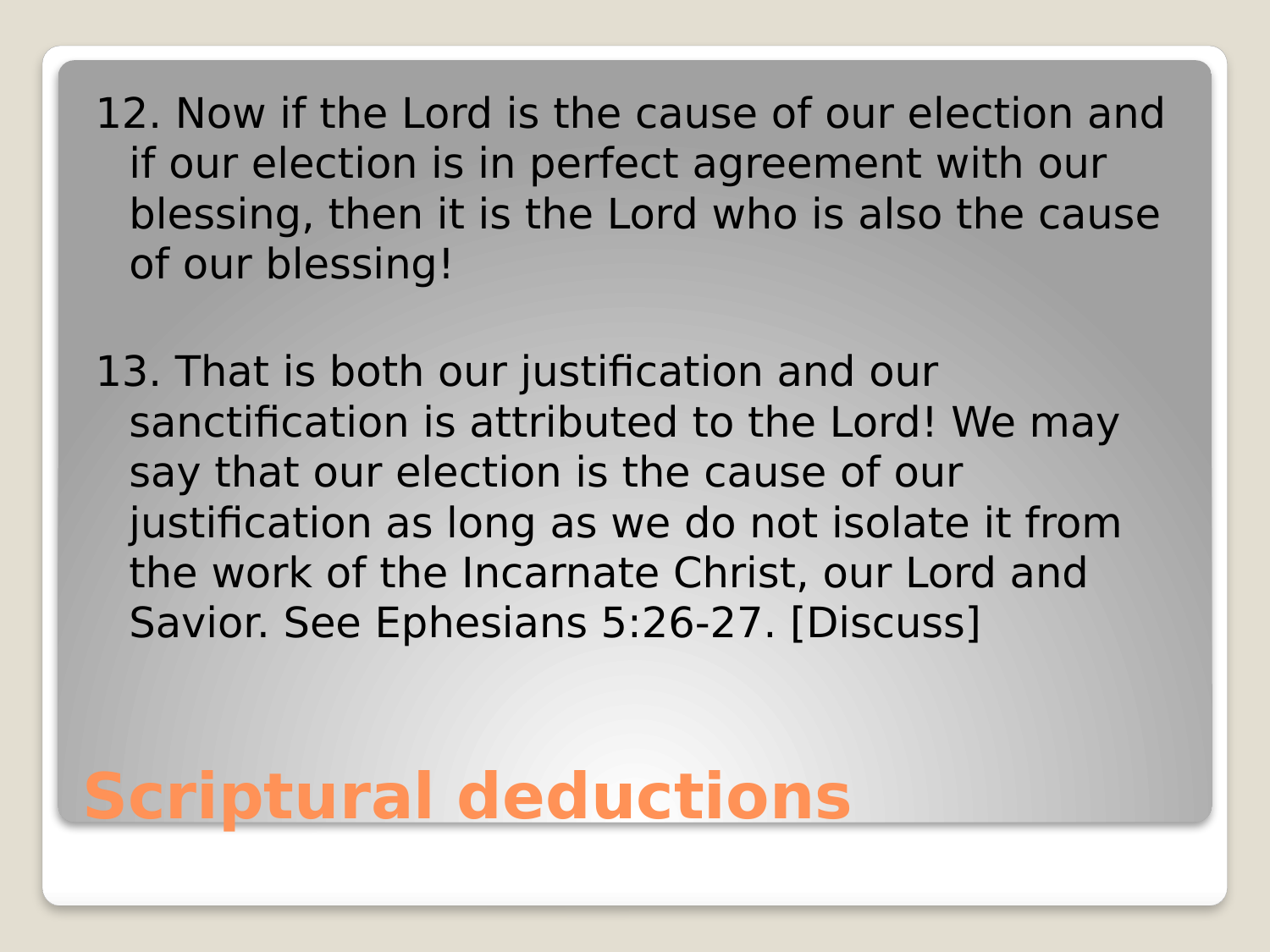

12. Now if the Lord is the cause of our election and if our election is in perfect agreement with our blessing, then it is the Lord who is also the cause of our blessing!

13. That is both our justification and our sanctification is attributed to the Lord! We may say that our election is the cause of our justification as long as we do not isolate it from the work of the Incarnate Christ, our Lord and Savior. See Ephesians 5:26-27. [Discuss]
# Scriptural deductions